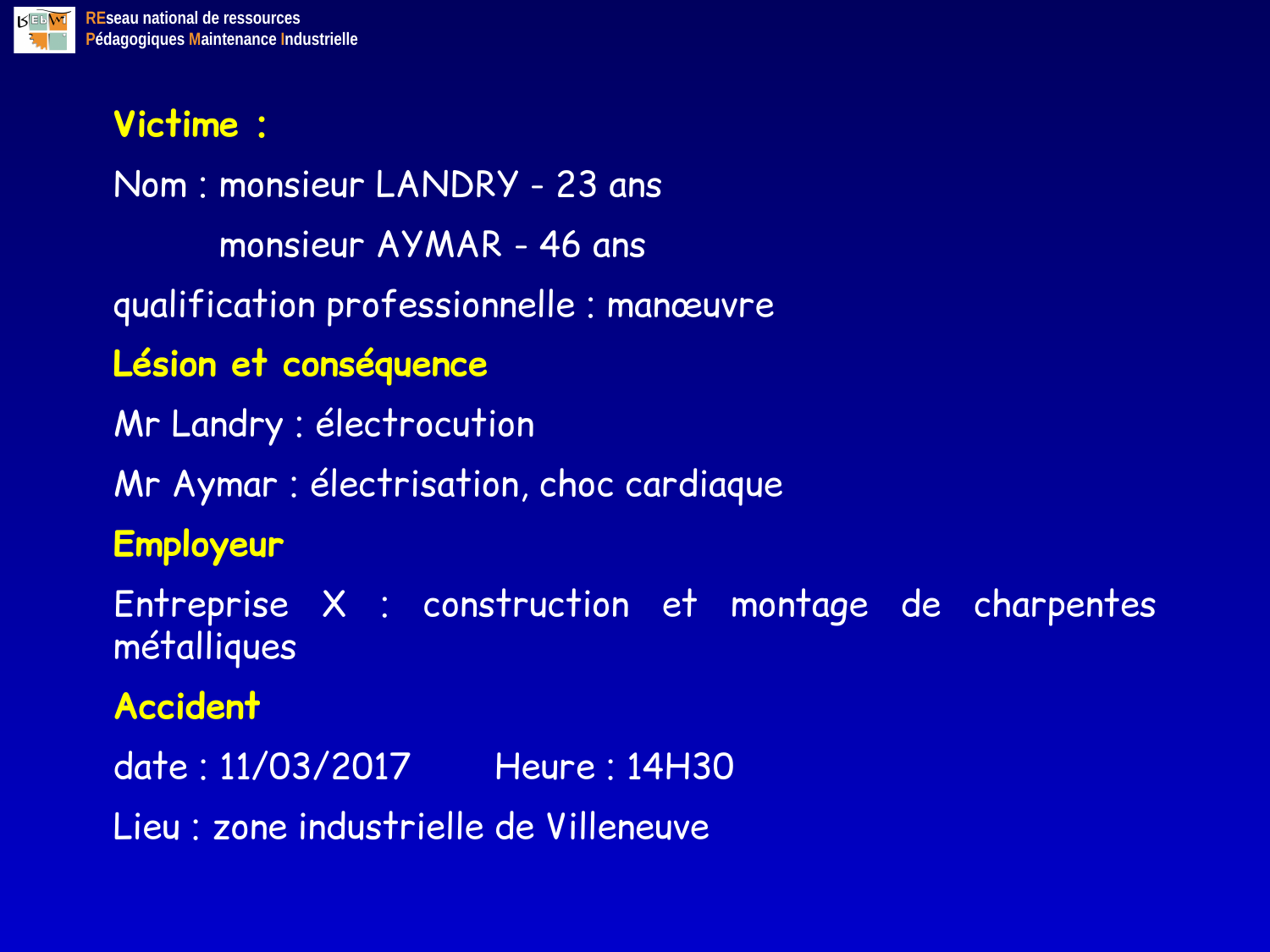

Victime :
Nom : monsieur LANDRY - 23 ans
          monsieur AYMAR - 46 ans
qualification professionnelle : manœuvre
Lésion et conséquence
Mr Landry : électrocution
Mr Aymar : électrisation, choc cardiaque
Employeur
Entreprise X : construction et montage de charpentes métalliques
Accident
date : 11/03/2017	Heure : 14H30
Lieu : zone industrielle de Villeneuve